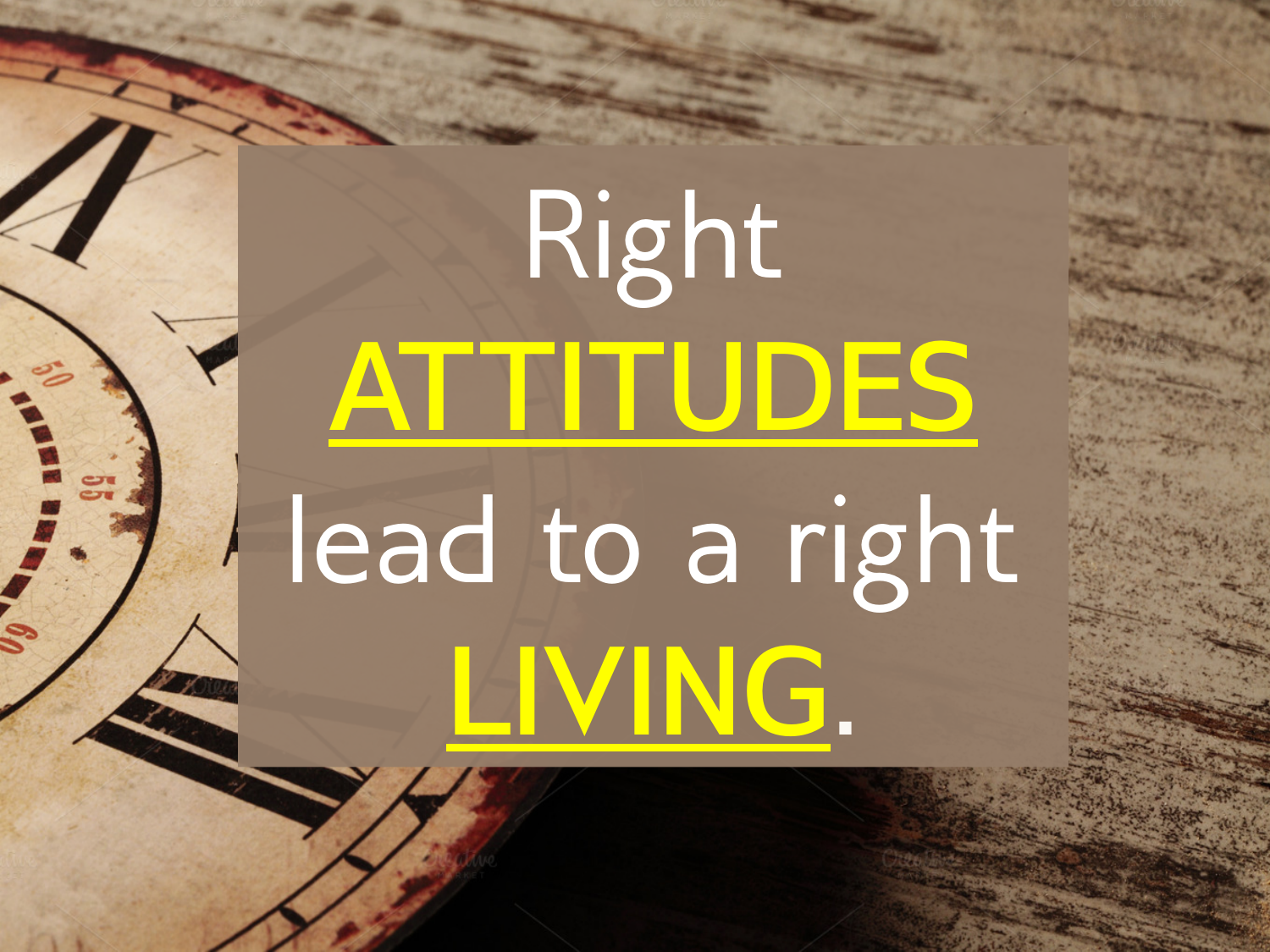

Right ATTITUDES lead to a right LIVING.